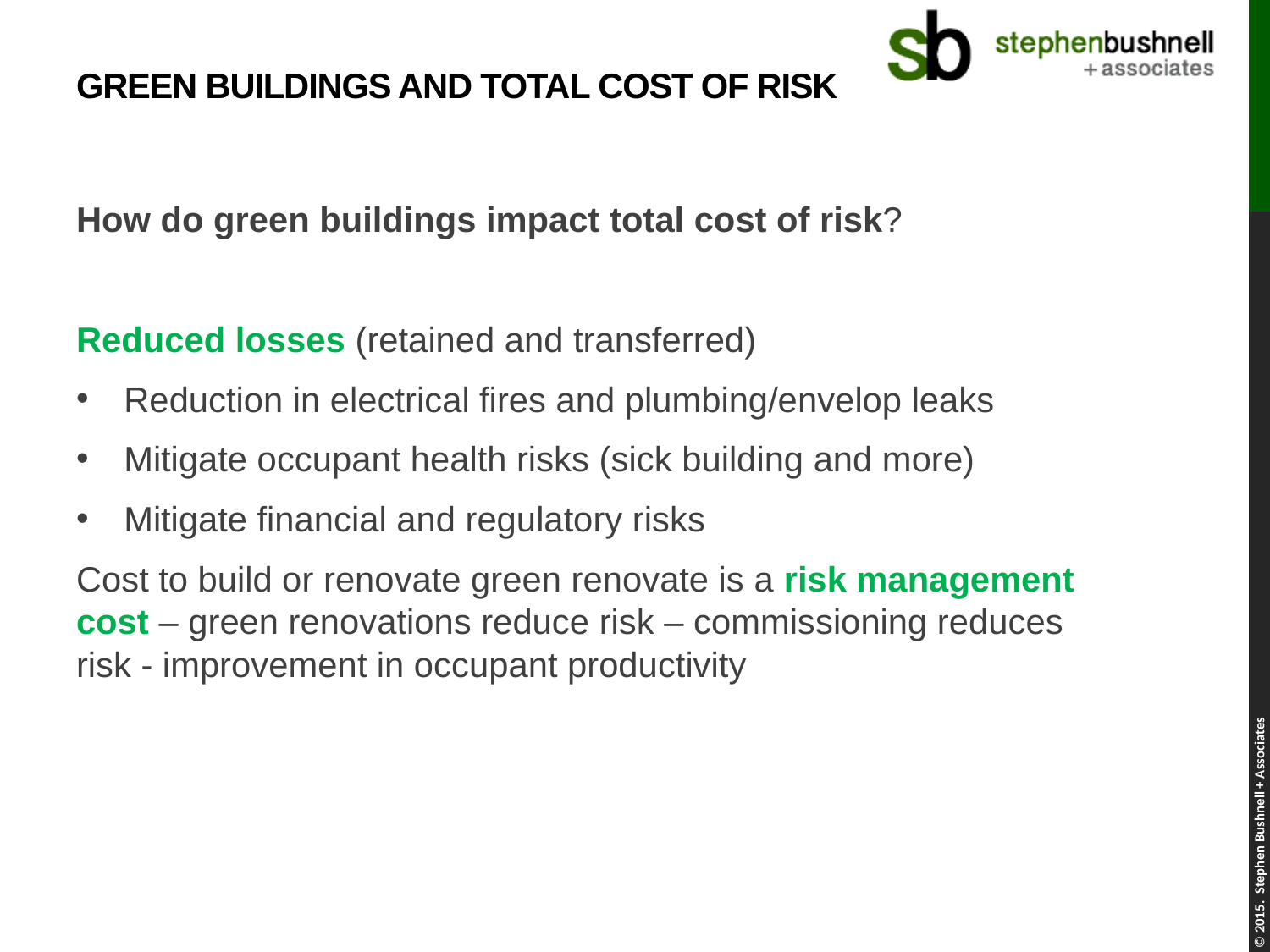

# Green Buildings and Total Cost of Risk
How do green buildings impact total cost of risk?

Reduced losses (retained and transferred)
Reduction in electrical fires and plumbing/envelop leaks
Mitigate occupant health risks (sick building and more)
Mitigate financial and regulatory risks
Cost to build or renovate green renovate is a risk management cost – green renovations reduce risk – commissioning reduces risk - improvement in occupant productivity